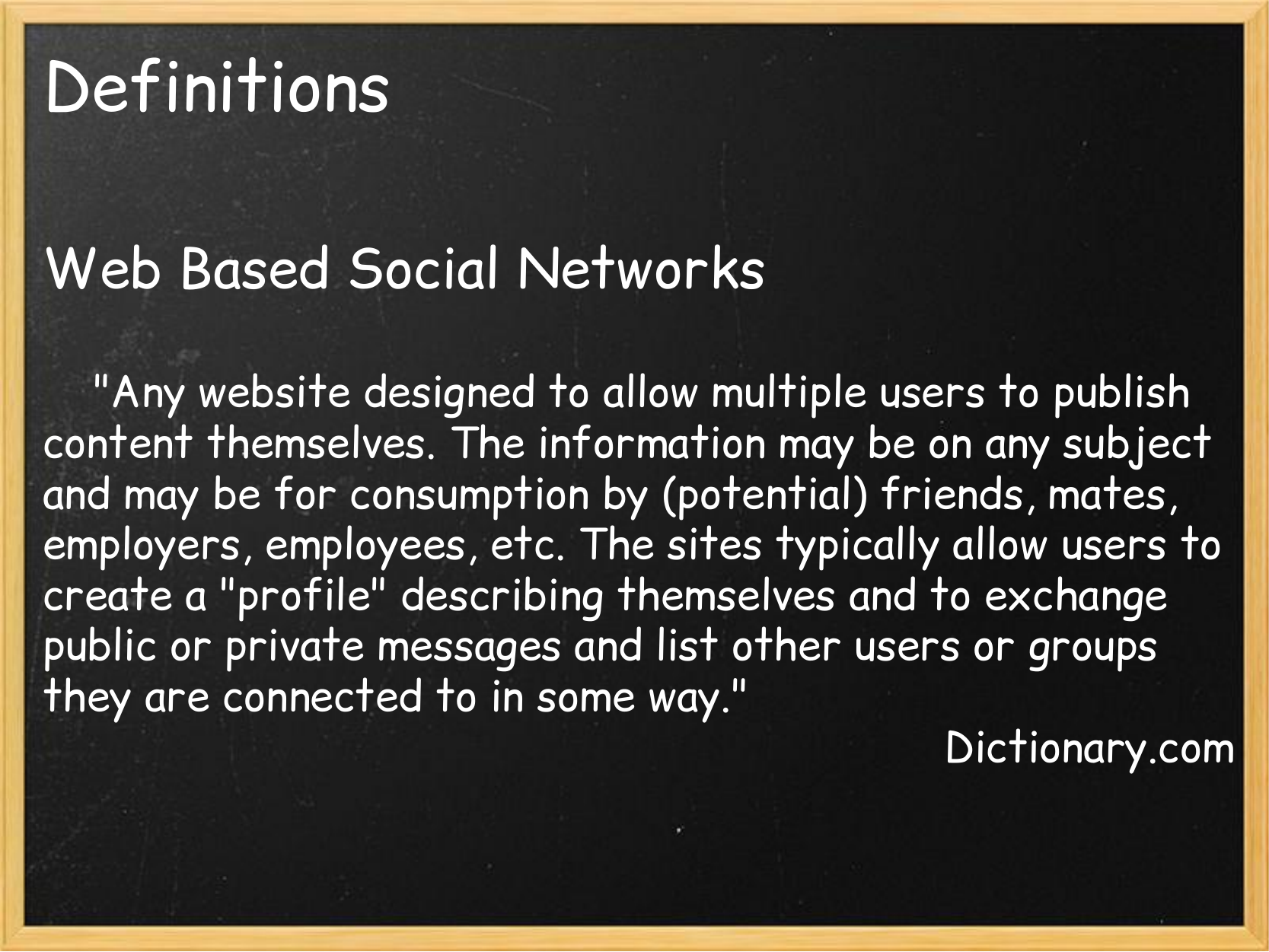

# Definitions
Web Based Social Networks

    "Any website designed to allow multiple users to publish content themselves. The information may be on any subject and may be for consumption by (potential) friends, mates, employers, employees, etc. The sites typically allow users to create a "profile" describing themselves and to exchange public or private messages and list other users or groups they are connected to in some way."
    Dictionary.com